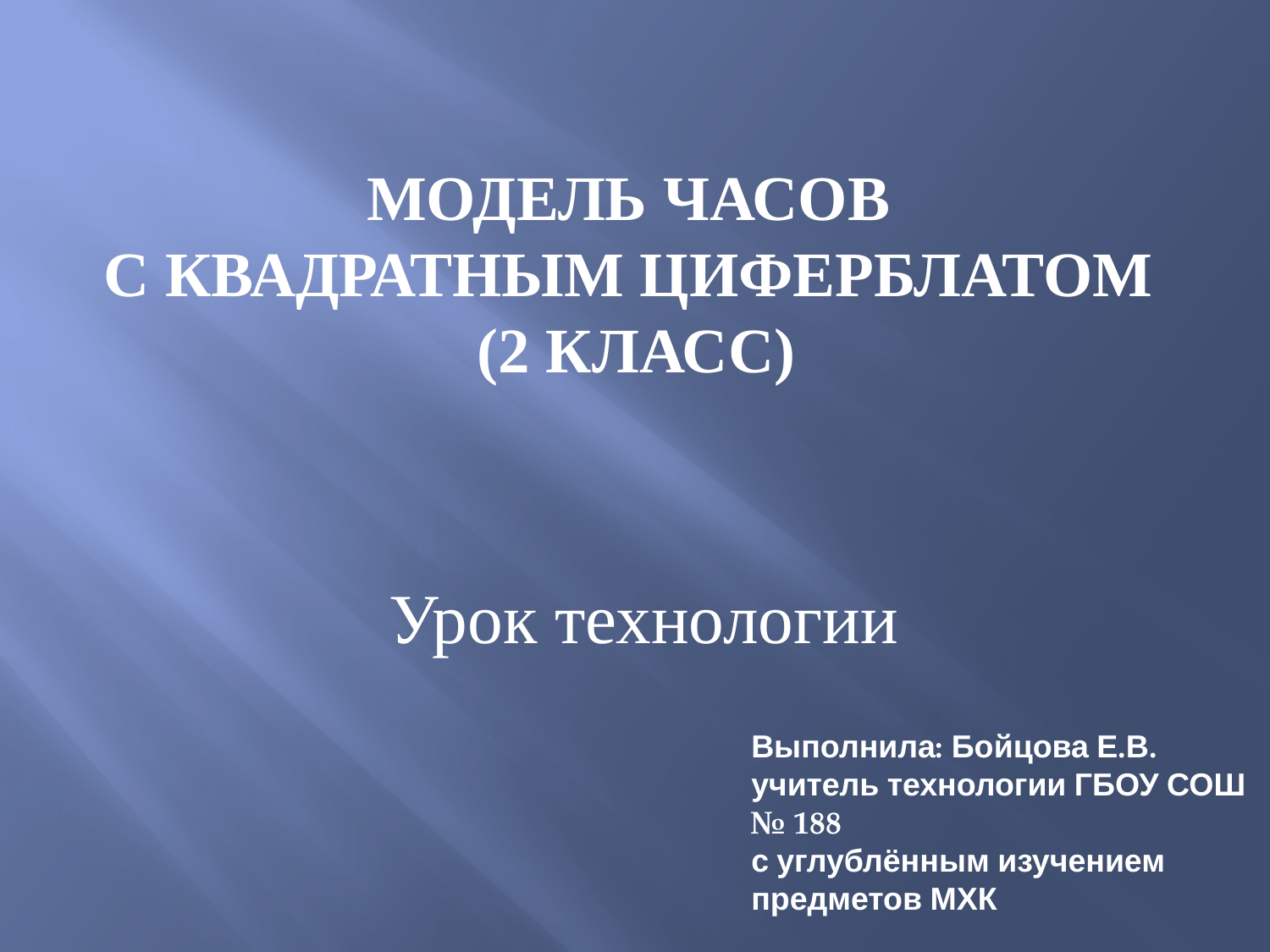

# МОДЕЛЬ ЧАСОВ С КВАДРАТНЫМ ЦИФЕРБЛАТОМ (2 КЛАСС)

Урок технологии

Выполнила: Бойцова Е.В. учитель технологии ГБОУ СОШ № 188
с углублённым изучением предметов МХК